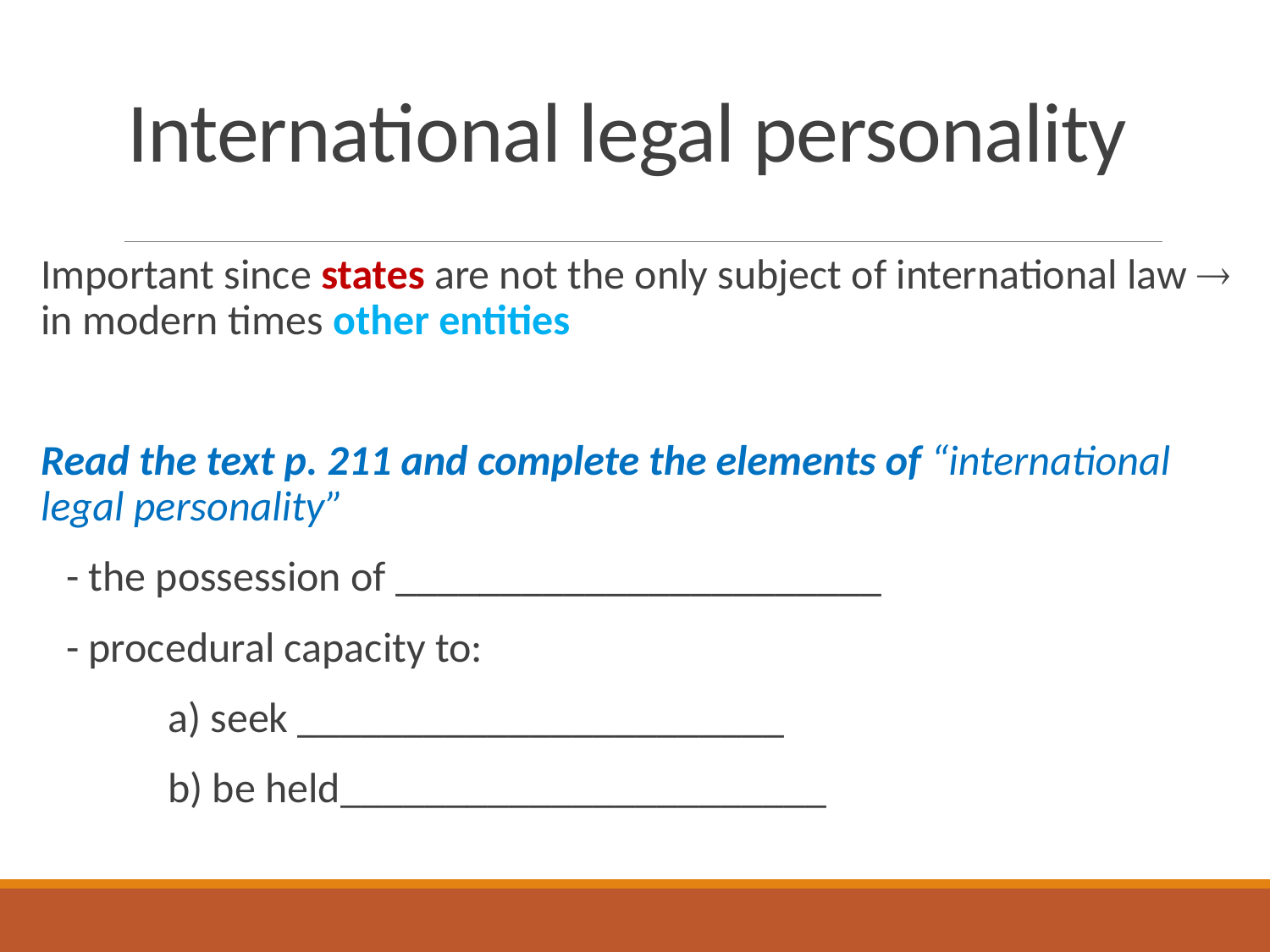

# International legal personality
Important since states are not the only subject of international law → in modern times other entities

Read the text p. 211 and complete the elements of “international legal personality”
    - the possession of _______________________
    - procedural capacity to:
      	a) seek _______________________
		b) be held_______________________